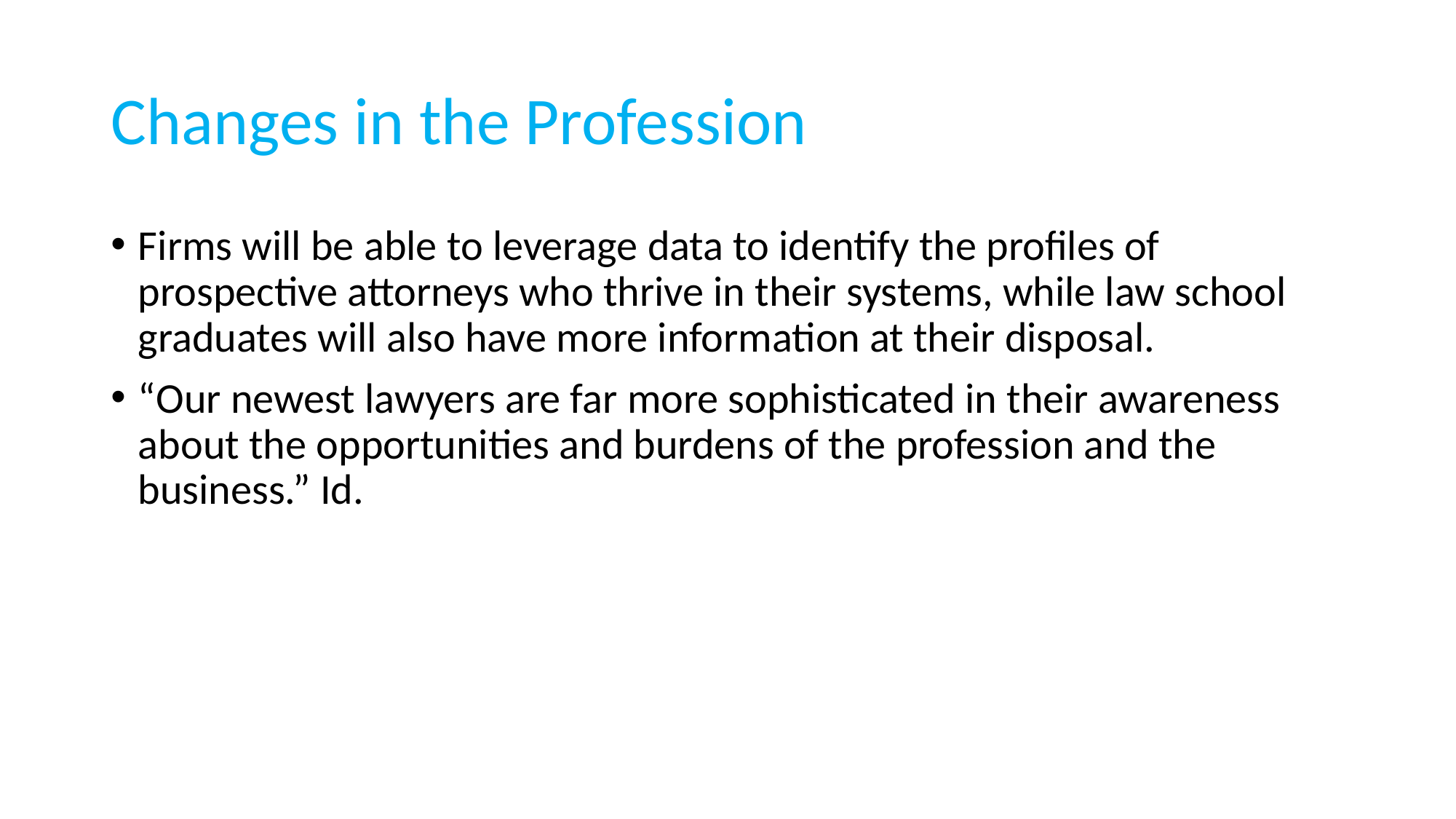

# Changes in the Profession
Firms will be able to leverage data to identify the profiles of prospective attorneys who thrive in their systems, while law school graduates will also have more information at their disposal.
“Our newest lawyers are far more sophisticated in their awareness about the opportunities and burdens of the profession and the business.” Id.